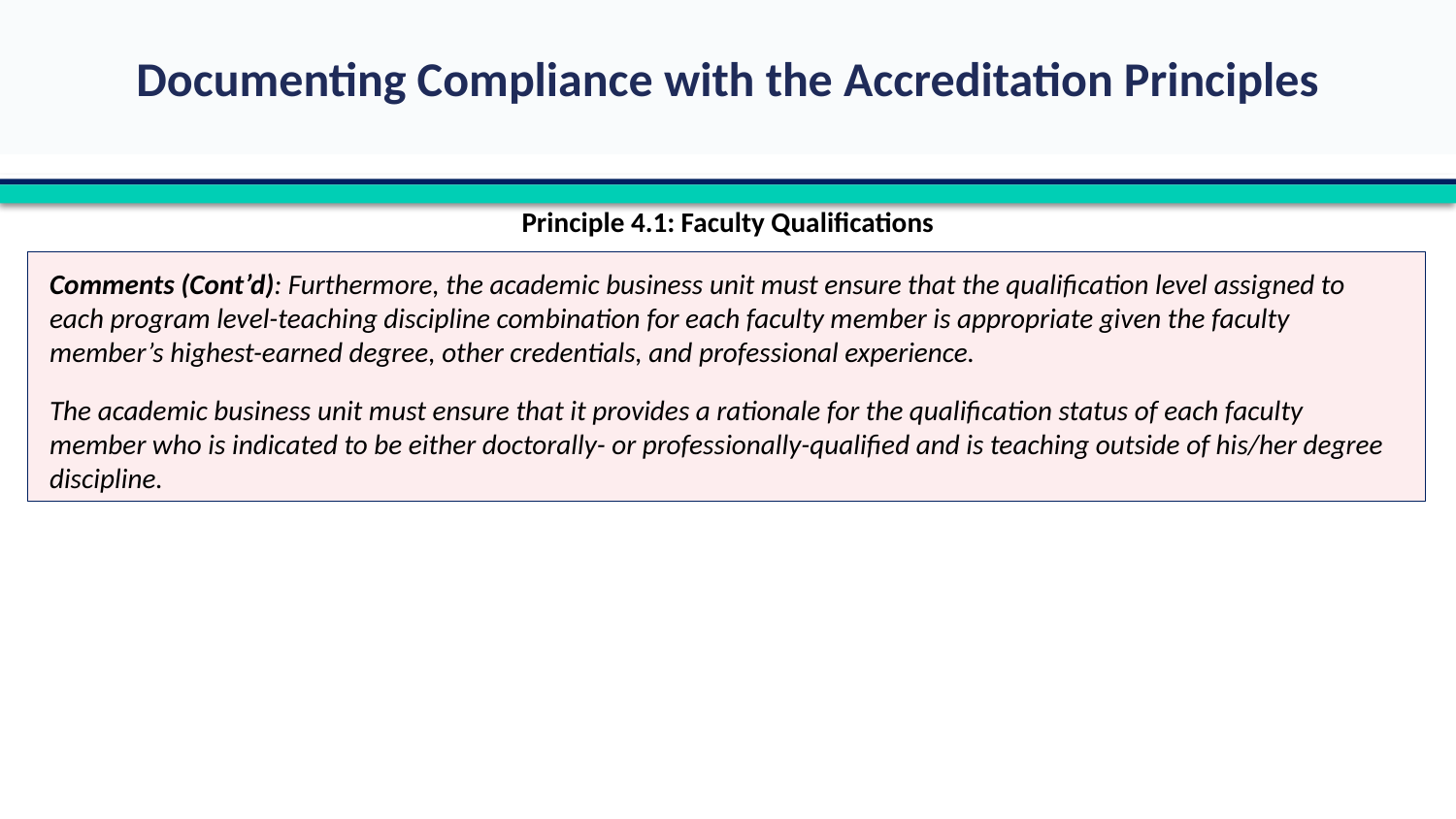

Principle 4.1: Faculty Qualifications

Comments (Cont’d): Furthermore, the academic business unit must ensure that the qualification level assigned to each program level-teaching discipline combination for each faculty member is appropriate given the faculty member’s highest-earned degree, other credentials, and professional experience.
The academic business unit must ensure that it provides a rationale for the qualification status of each faculty member who is indicated to be either doctorally- or professionally-qualified and is teaching outside of his/her degree discipline.